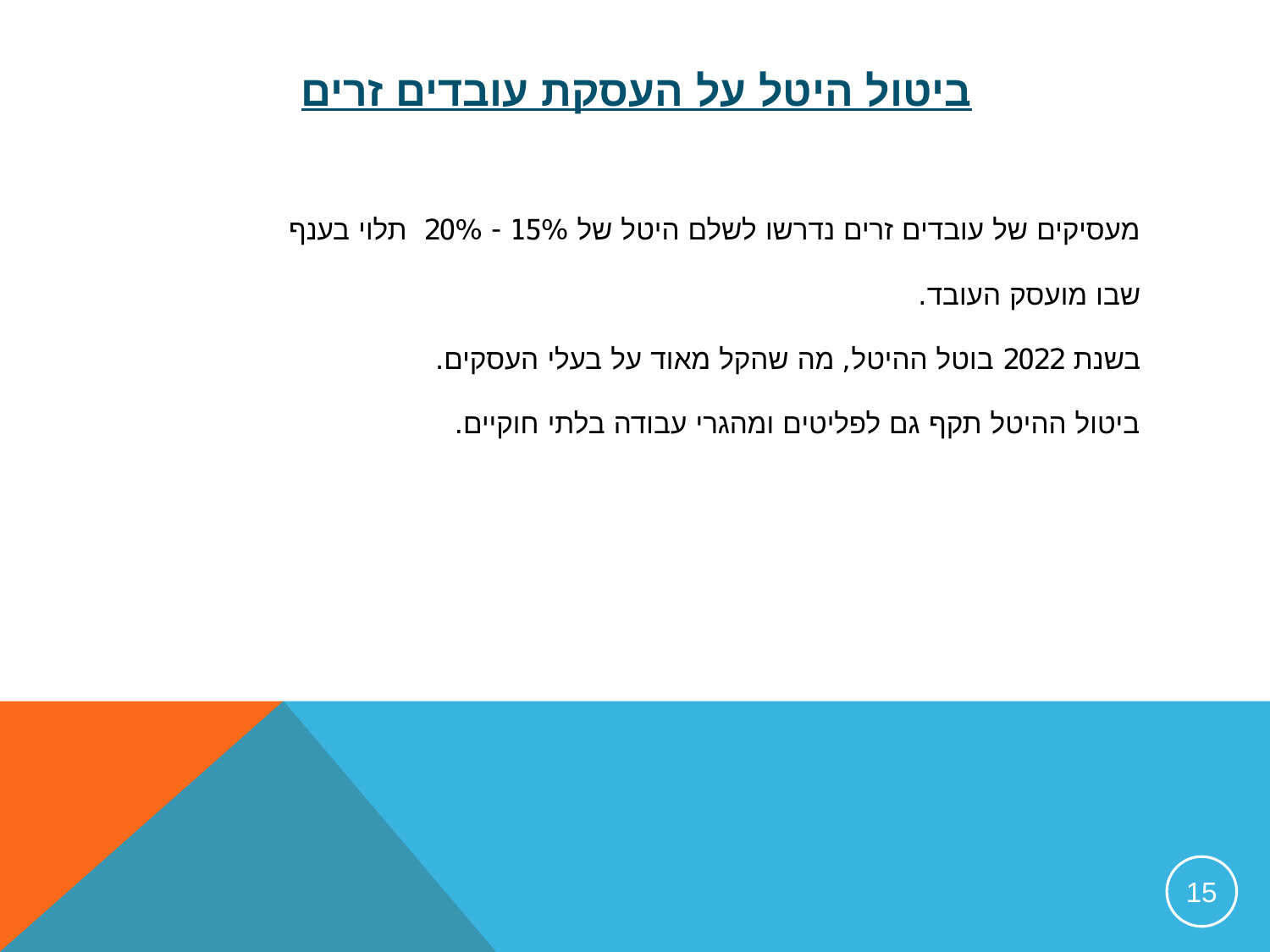

# ביטול היטל על העסקת עובדים זרים
מעסיקים של עובדים זרים נדרשו לשלם היטל של 15% - 20%  תלוי בענף
שבו מועסק העובד.
בשנת 2022 בוטל ההיטל, מה שהקל מאוד על בעלי העסקים.
ביטול ההיטל תקף גם לפליטים ומהגרי עבודה בלתי חוקיים.
15